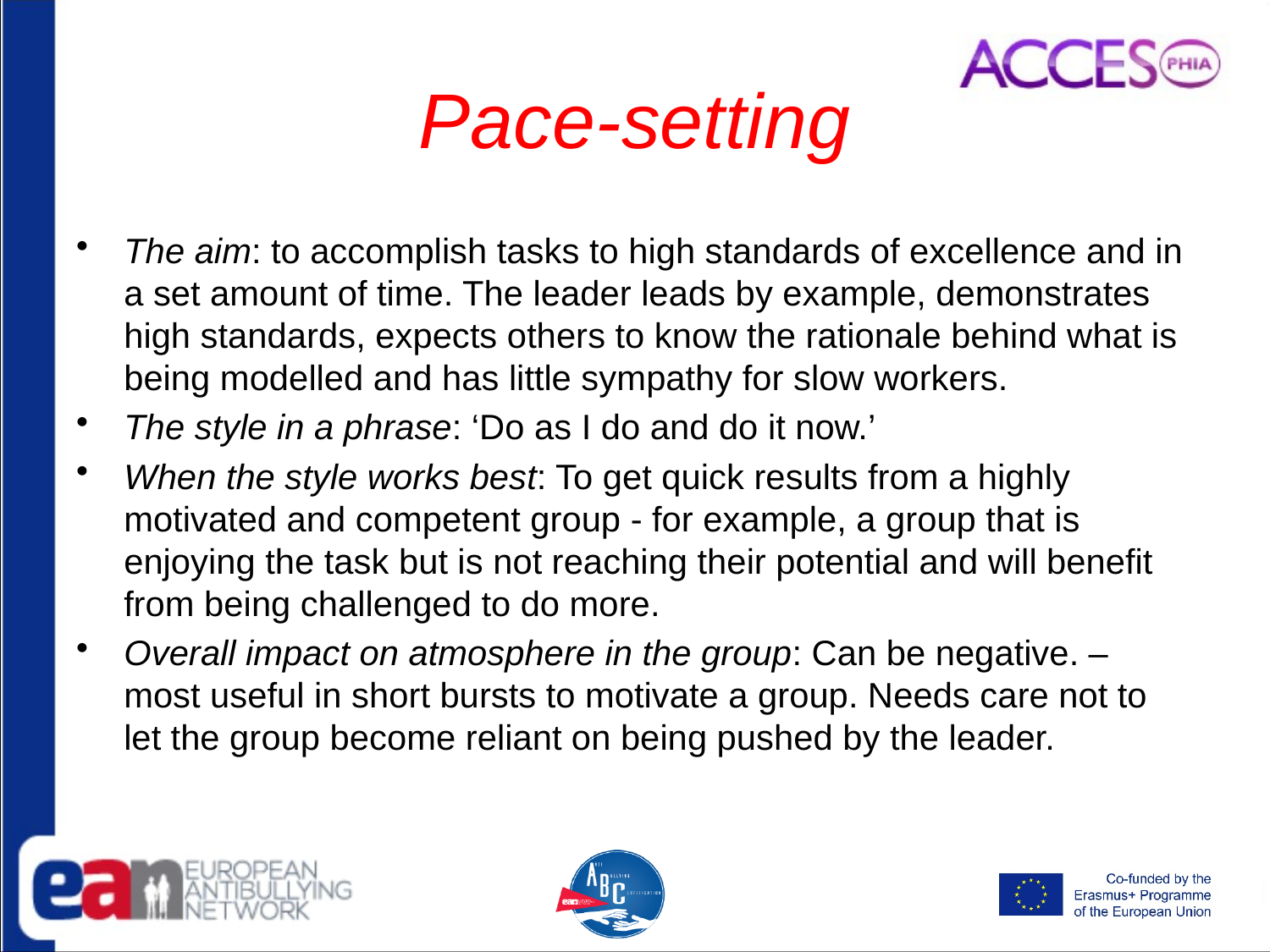

# Pace-setting
The aim: to accomplish tasks to high standards of excellence and in a set amount of time. The leader leads by example, demonstrates high standards, expects others to know the rationale behind what is being modelled and has little sympathy for slow workers.
The style in a phrase: ‘Do as I do and do it now.’
When the style works best: To get quick results from a highly motivated and competent group - for example, a group that is enjoying the task but is not reaching their potential and will benefit from being challenged to do more.
Overall impact on atmosphere in the group: Can be negative. – most useful in short bursts to motivate a group. Needs care not to let the group become reliant on being pushed by the leader.